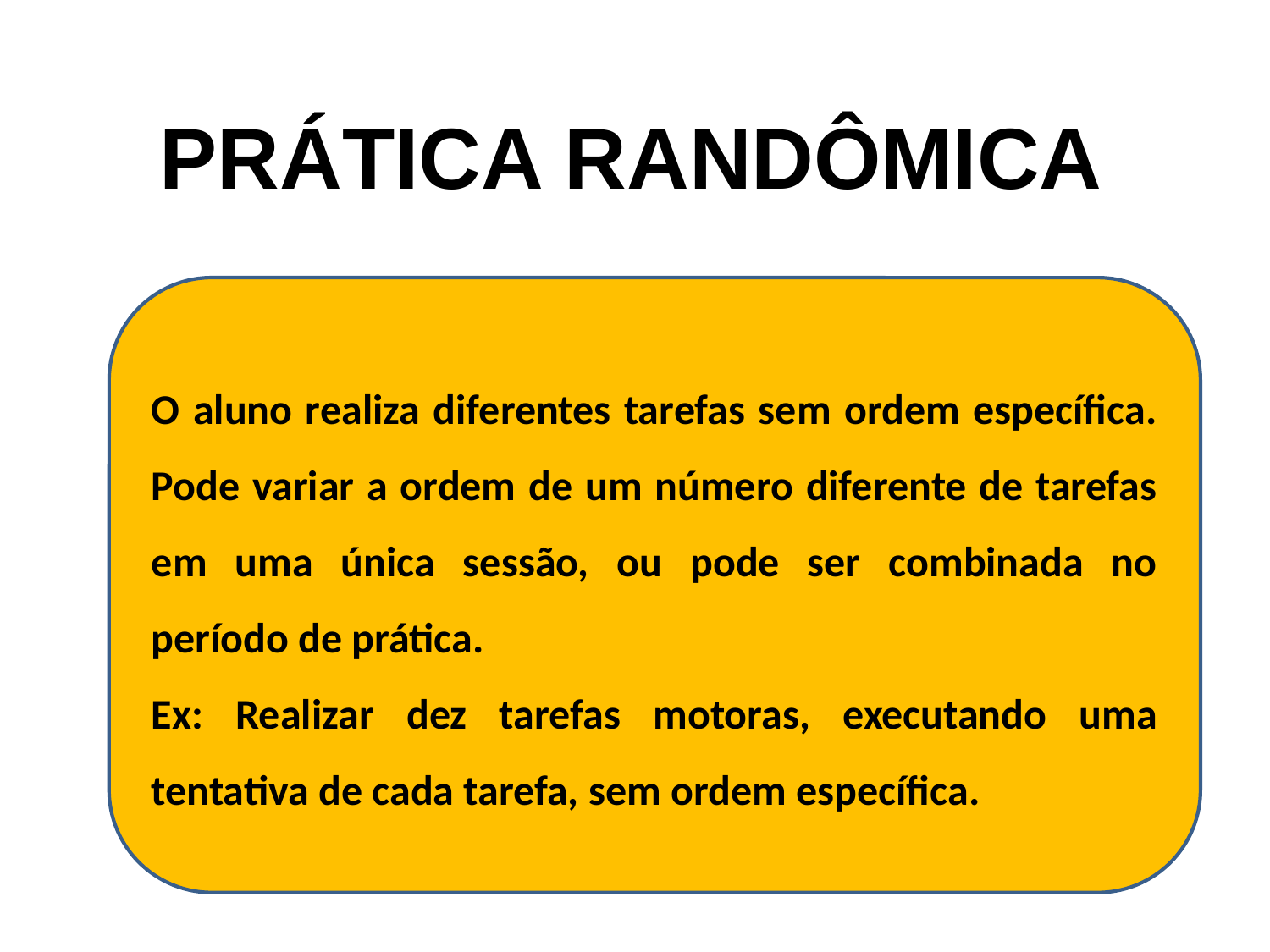

# PRÁTICA RANDÔMICA
O aluno realiza diferentes tarefas sem ordem específica. Pode variar a ordem de um número diferente de tarefas em uma única sessão, ou pode ser combinada no período de prática.
Ex: Realizar dez tarefas motoras, executando uma tentativa de cada tarefa, sem ordem específica.